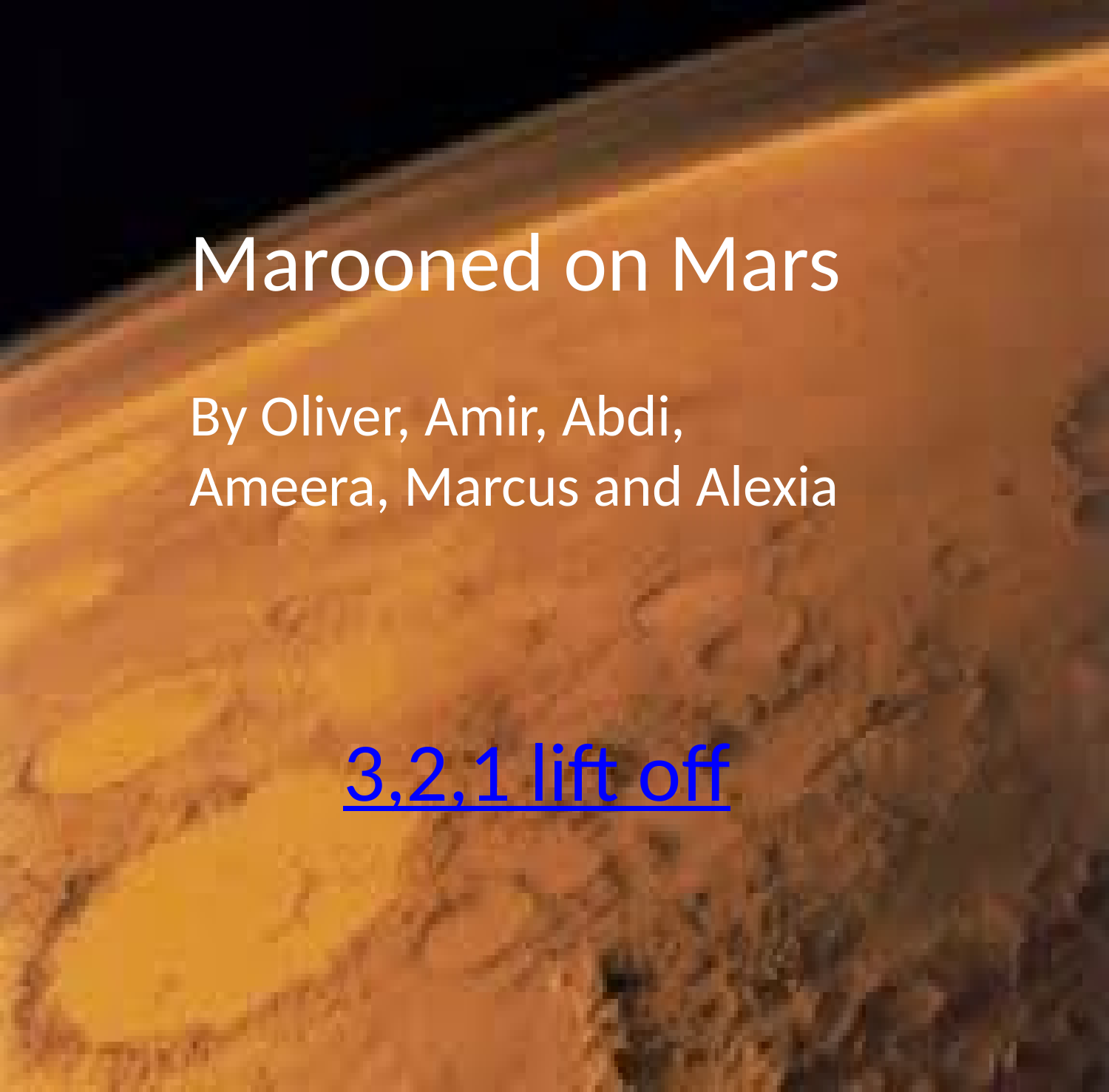

Marooned on Mars

By Oliver, Amir, Abdi, Ameera, Marcus and Alexia

3,2,1 lift off